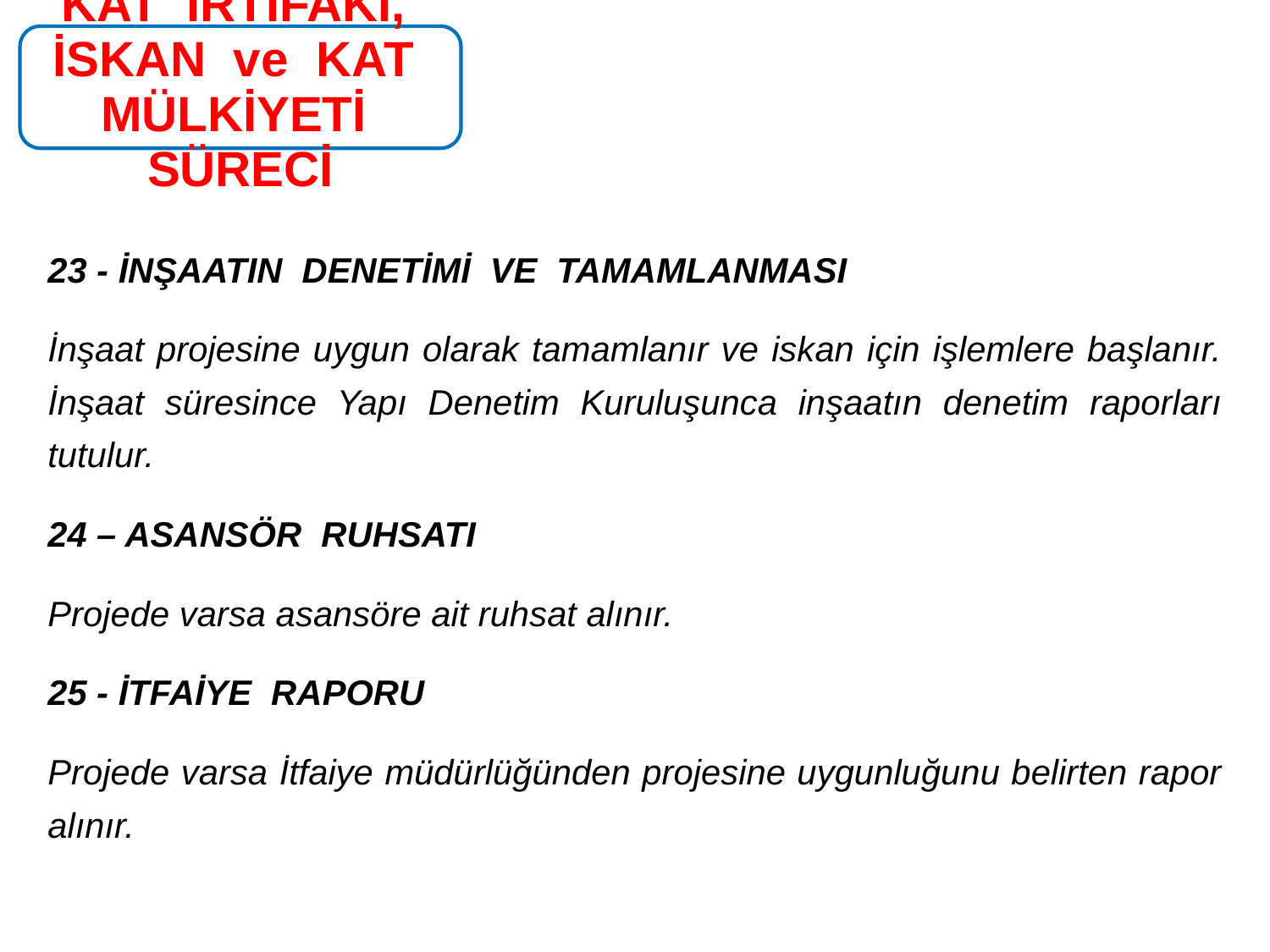

KAT  İRTİFAKI,  İSKAN  ve  KAT  MÜLKİYETİ  SÜRECİ
23 - İNŞAATIN  DENETİMİ  VE  TAMAMLANMASI

	İnşaat projesine uygun olarak tamamlanır ve iskan için işlemlere başlanır. İnşaat süresince Yapı Denetim Kuruluşunca inşaatın denetim raporları tutulur.

24 – ASANSÖR  RUHSATI

	Projede varsa asansöre ait ruhsat alınır.

25 - İTFAİYE  RAPORU

	Projede varsa İtfaiye müdürlüğünden projesine uygunluğunu belirten rapor alınır.